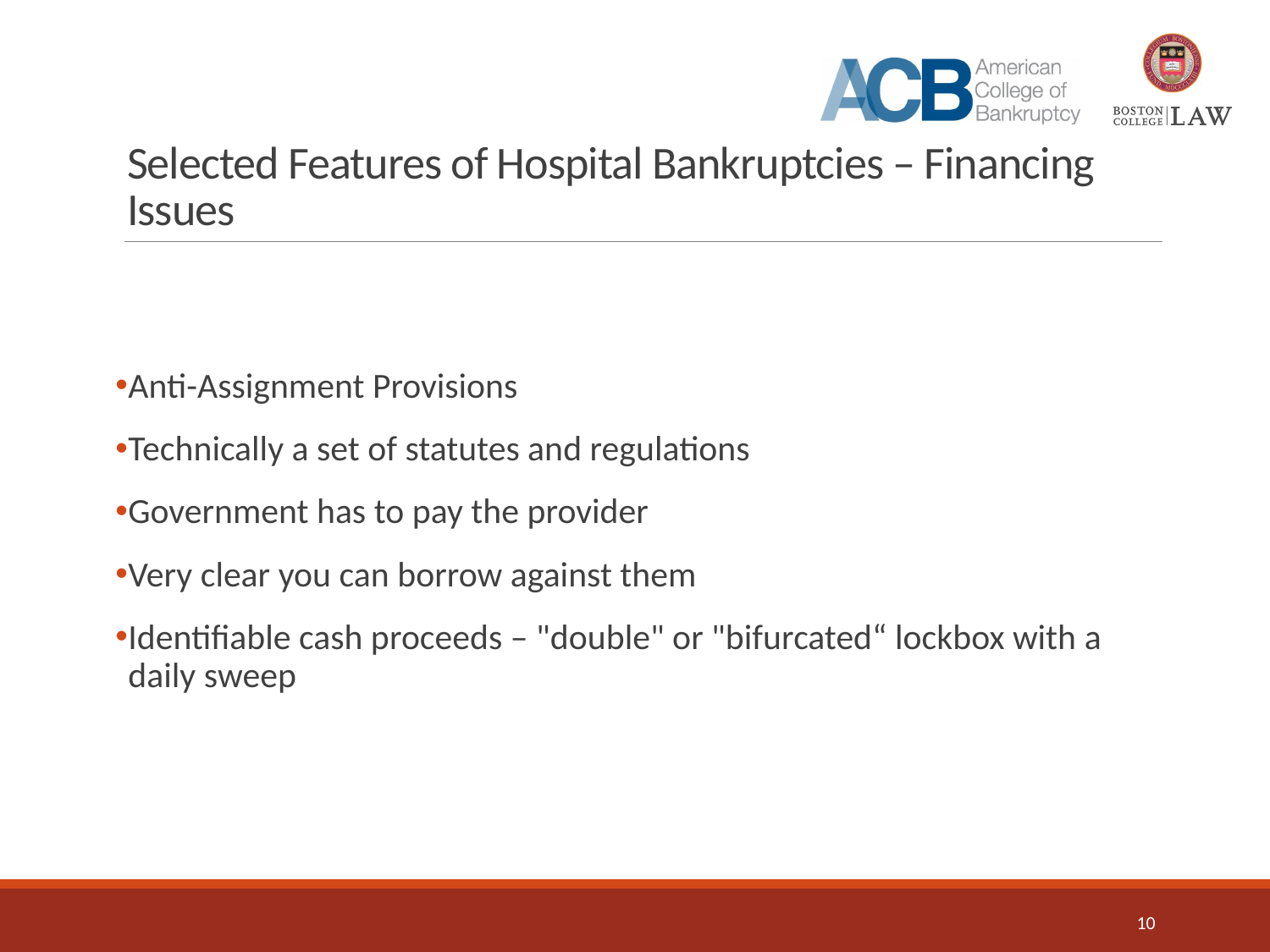

# Selected Features of Hospital Bankruptcies – Financing Issues
Anti-Assignment Provisions
Technically a set of statutes and regulations
Government has to pay the provider
Very clear you can borrow against them
Identifiable cash proceeds – "double" or "bifurcated“ lockbox with a daily sweep
10